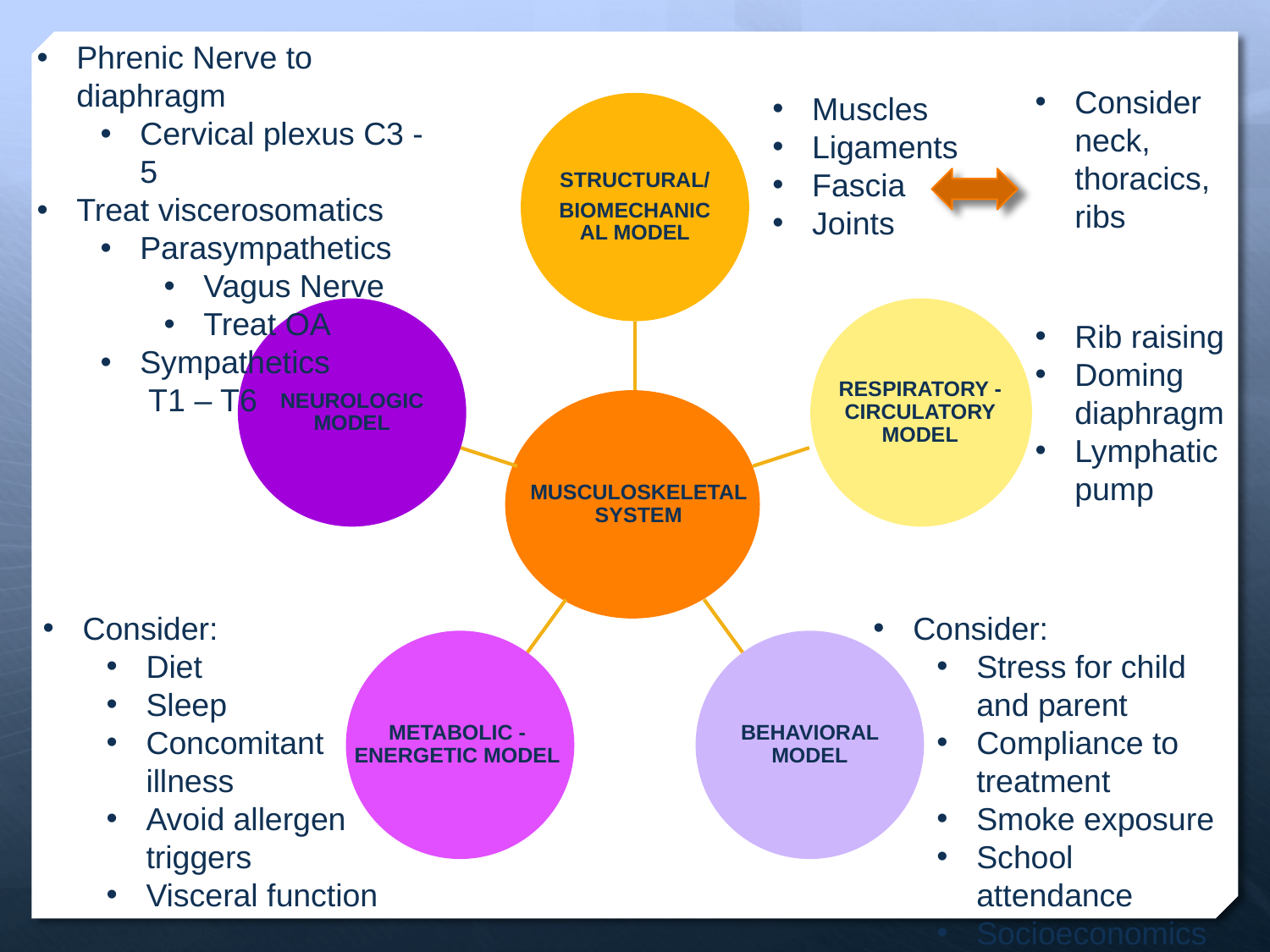

Phrenic Nerve to diaphragm
Cervical plexus C3 - 5
Treat viscerosomatics
Parasympathetics
Vagus Nerve
Treat OA
Sympathetics
 T1 – T6
Consider neck, thoracics, ribs
Muscles
Ligaments
Fascia
Joints

STRUCTURAL/
BIOMECHANICAL MODEL

NEUROLOGIC MODEL

RESPIRATORY - CIRCULATORY MODEL
Rib raising
Doming diaphragm
Lymphatic pump

MUSCULOSKELETAL SYSTEM

Consider:
Diet
Sleep
Concomitant illness
Avoid allergen triggers
Visceral function
Consider:
Stress for child and parent
Compliance to treatment
Smoke exposure
School attendance
Socioeconomics

METABOLIC - ENERGETIC MODEL

BEHAVIORAL MODEL